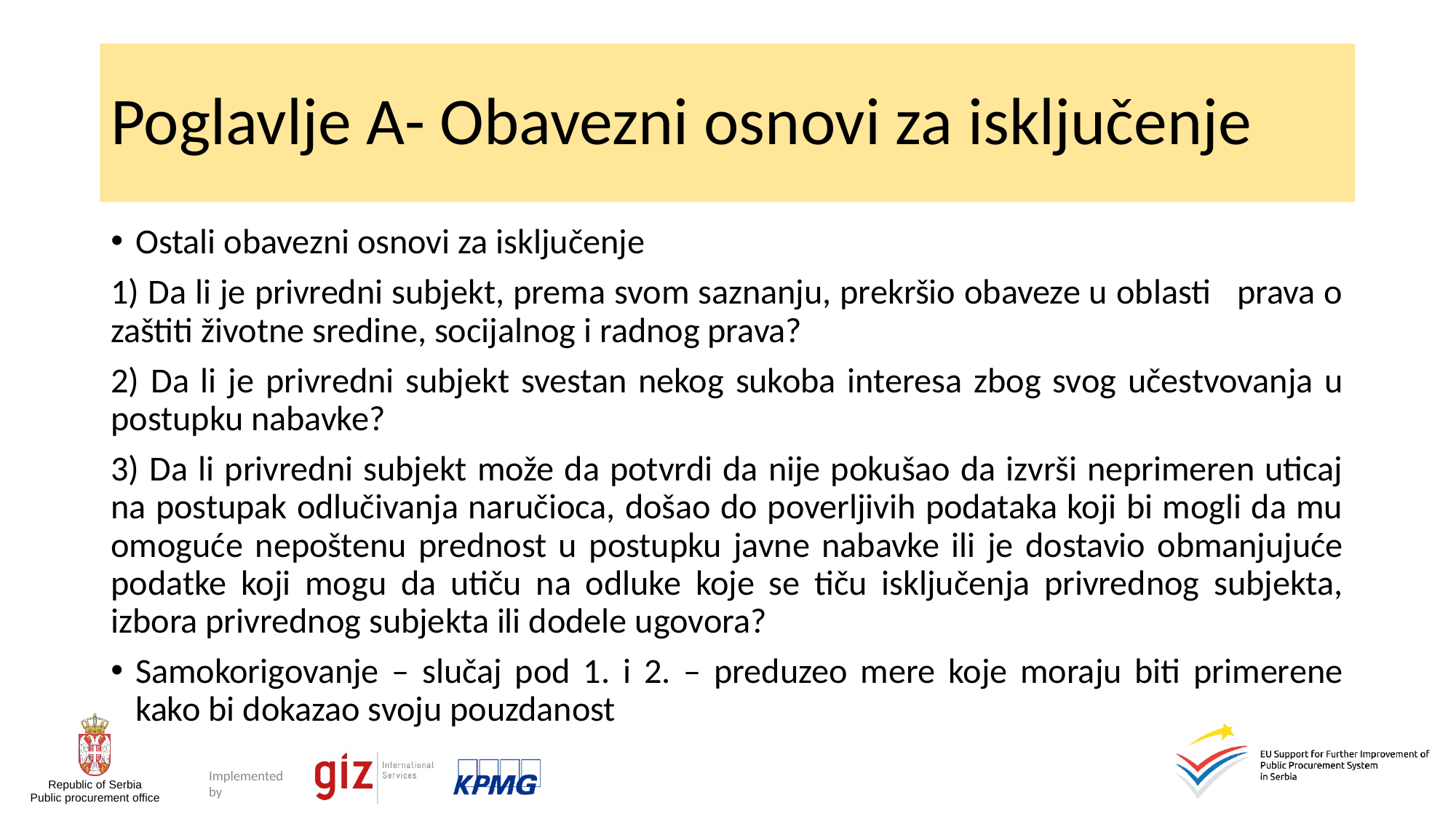

# Poglavlje A- Obavezni osnovi za isključenje
Ostali obavezni osnovi za isključenje
1) Da li je privredni subjekt, prema svom saznanju, prekršio obaveze u oblasti   prava o zaštiti životne sredine, socijalnog i radnog prava?
2) Da li je privredni subjekt svestan nekog sukoba interesa zbog svog učestvovanja u postupku nabavke?
3) Da li privredni subjekt može da potvrdi da nije pokušao da izvrši neprimeren uticaj na postupak odlučivanja naručioca, došao do poverljivih podataka koji bi mogli da mu omoguće nepoštenu prednost u postupku javne nabavke ili je dostavio obmanjujuće podatke koji mogu da utiču na odluke koje se tiču isključenja privrednog subjekta, izbora privrednog subjekta ili dodele ugovora?
Samokorigovanje – slučaj pod 1. i 2. – preduzeo mere koje moraju biti primerene kako bi dokazao svoju pouzdanost